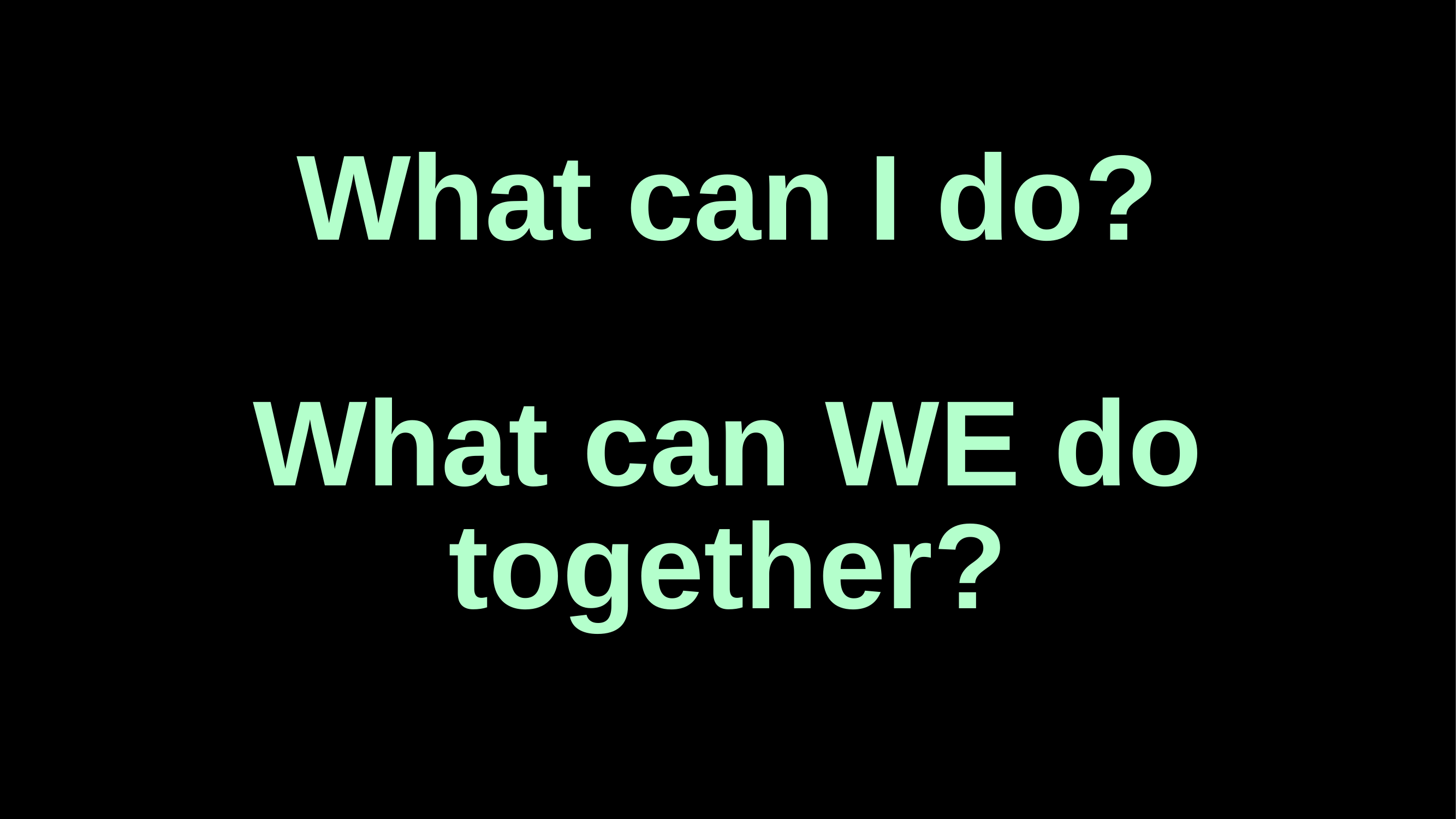

# What can I do? What can WE do together?